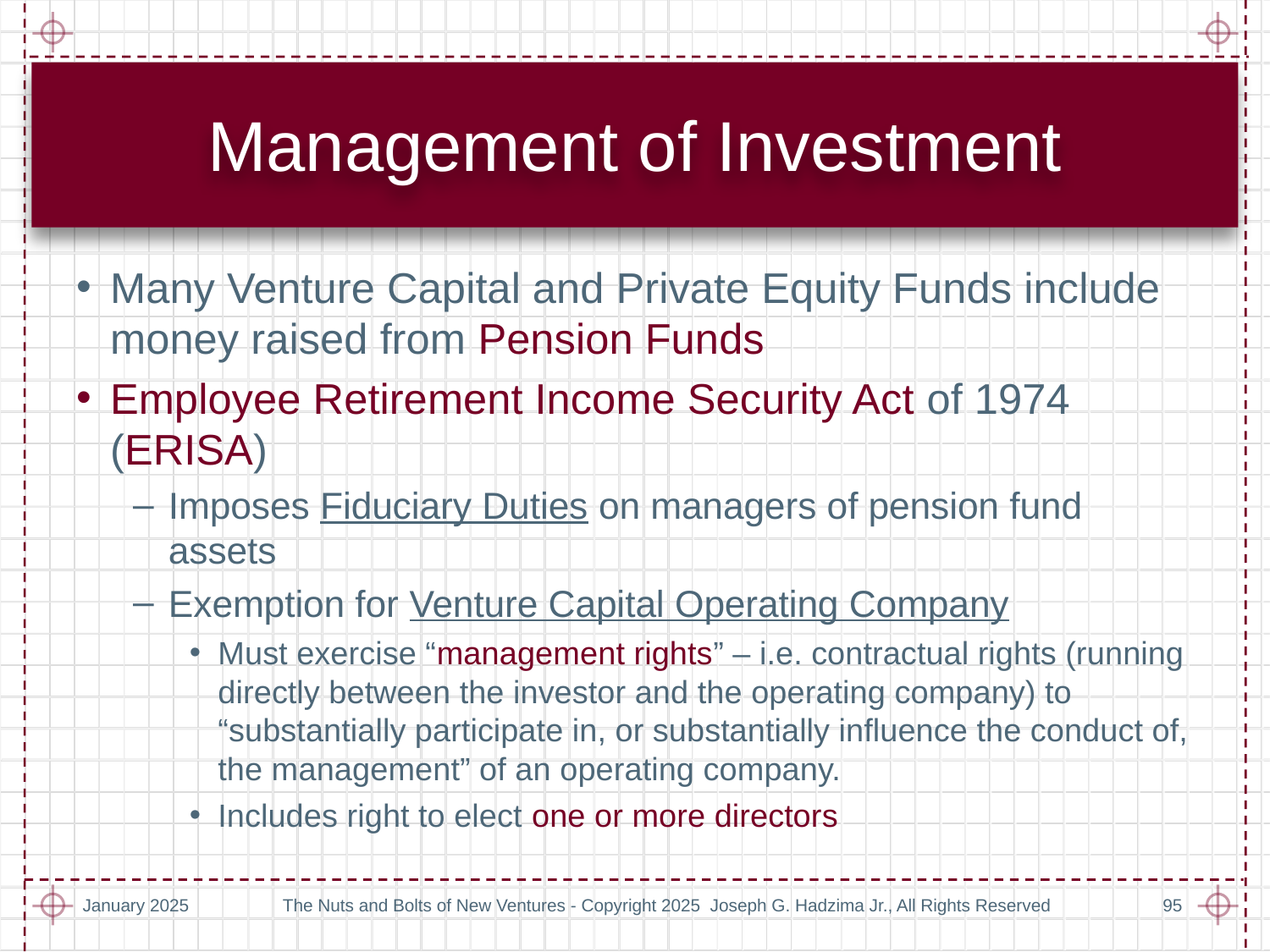

# Management of Investment
Many Venture Capital and Private Equity Funds include money raised from Pension Funds
Employee Retirement Income Security Act of 1974 (ERISA)
Imposes Fiduciary Duties on managers of pension fund assets
Exemption for Venture Capital Operating Company
Must exercise “management rights” – i.e. contractual rights (running directly between the investor and the operating company) to “substantially participate in, or substantially influence the conduct of, the management” of an operating company.
Includes right to elect one or more directors

January 2025
The Nuts and Bolts of New Ventures - Copyright 2025  Joseph G. Hadzima Jr., All Rights Reserved
95